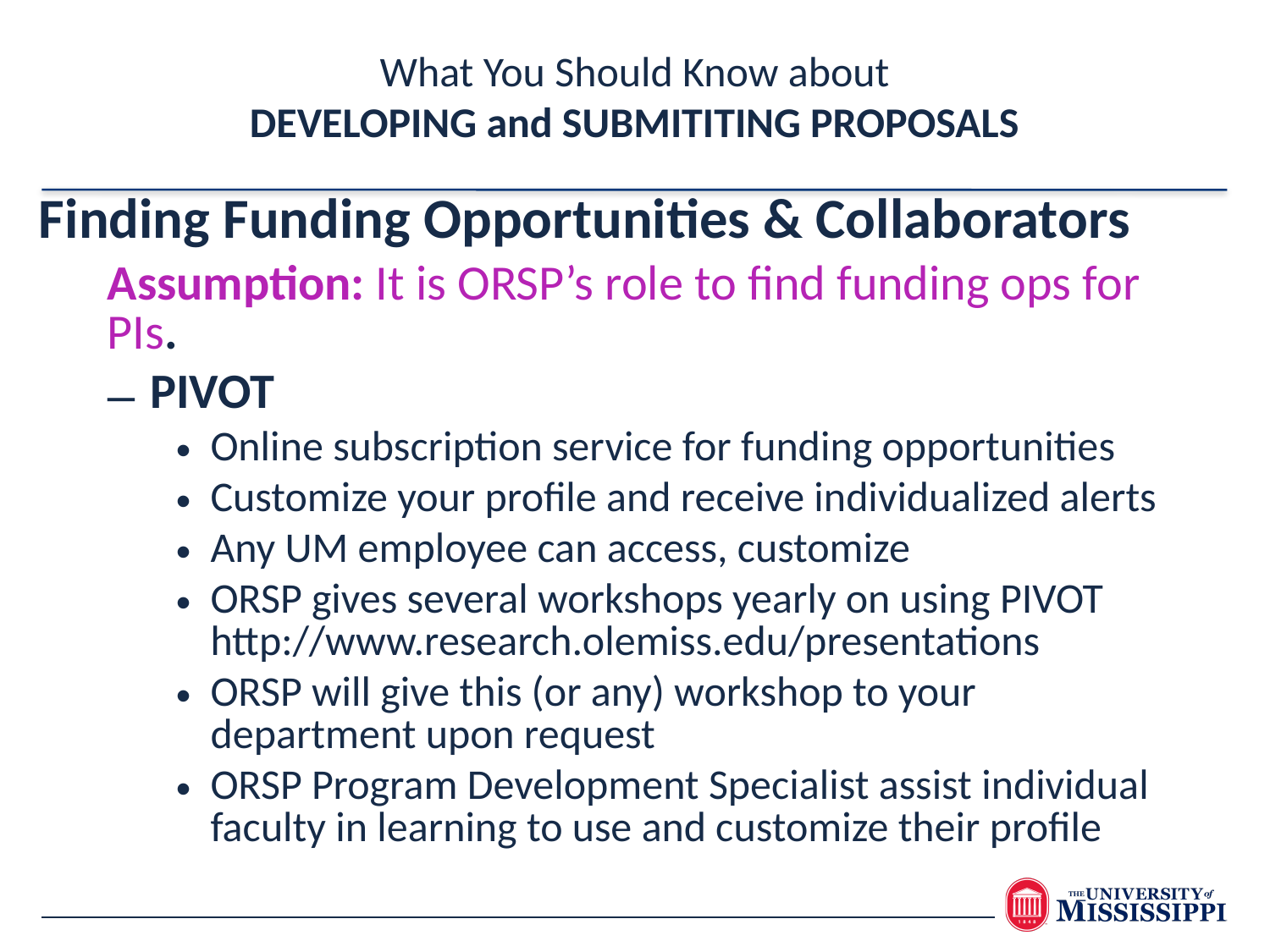

What You Should Know about
DEVELOPING and SUBMITITING PROPOSALS

Finding Funding Opportunities & Collaborators
Assumption: It is ORSP’s role to find funding ops for PIs.
PIVOT
Online subscription service for funding opportunities
Customize your profile and receive individualized alerts
Any UM employee can access, customize
ORSP gives several workshops yearly on using PIVOT
http://www.research.olemiss.edu/presentations
ORSP will give this (or any) workshop to your department upon request
ORSP Program Development Specialist assist individual faculty in learning to use and customize their profile